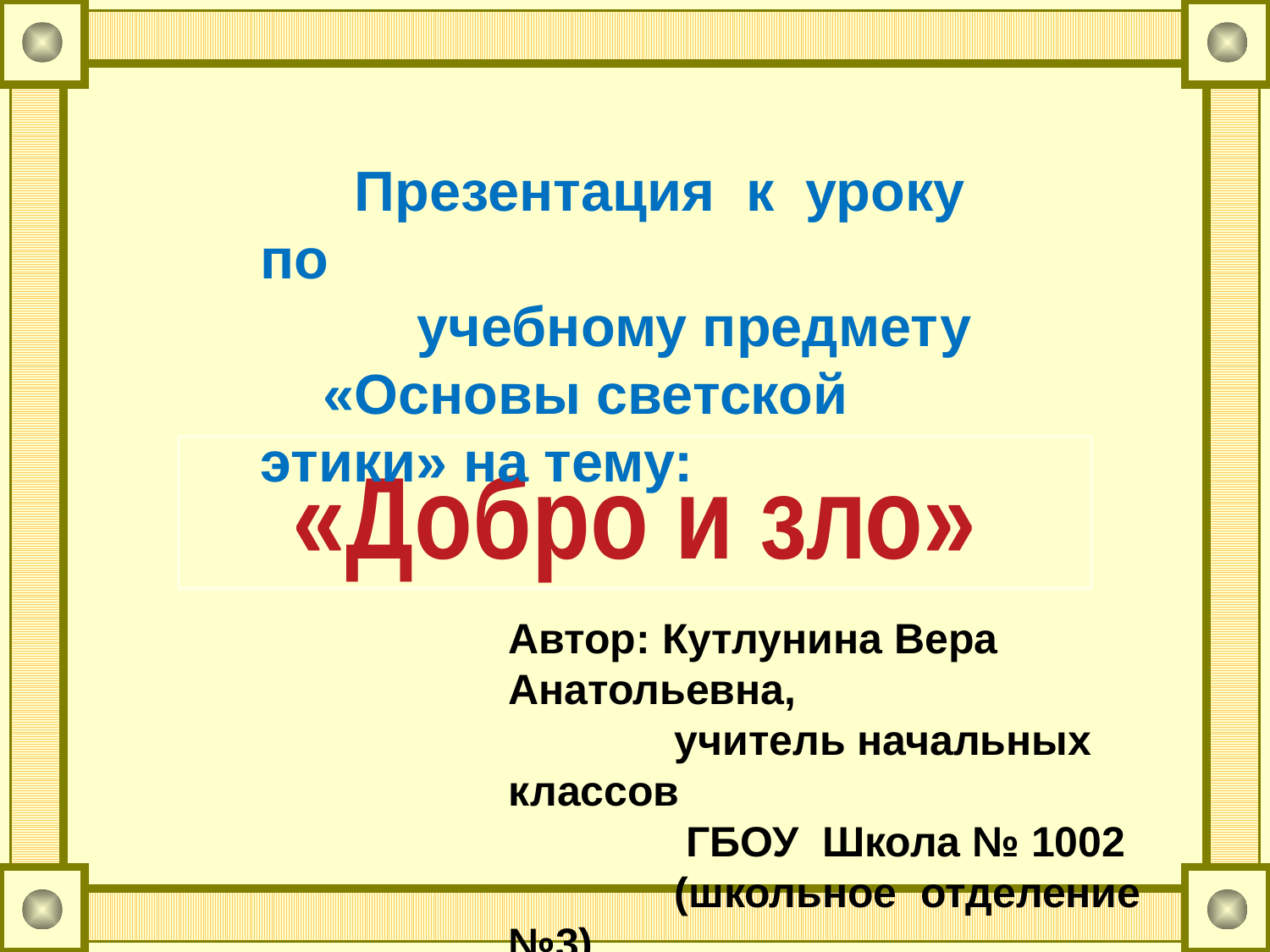

Презентация  к  уроку  по
          учебному предмету
    «Основы светской этики» на тему:
«Добро и зло»
Автор: Кутлунина Вера Анатольевна,
              учитель начальных классов
               ГБОУ  Школа № 1002
              (школьное  отделение №3)
                 ЗАО г. Москвы